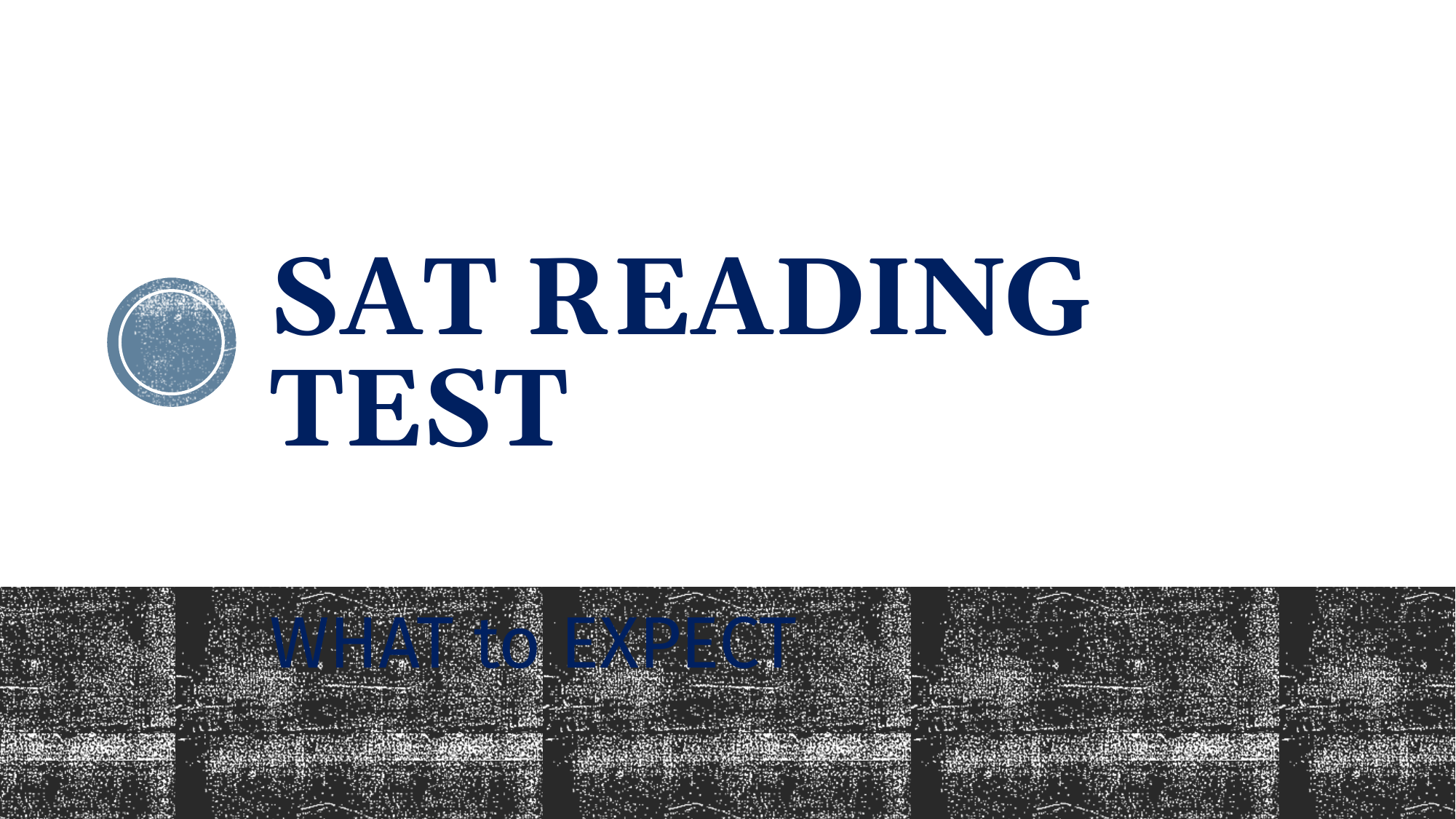

# SAT READING TEST
WHAT to EXPECT